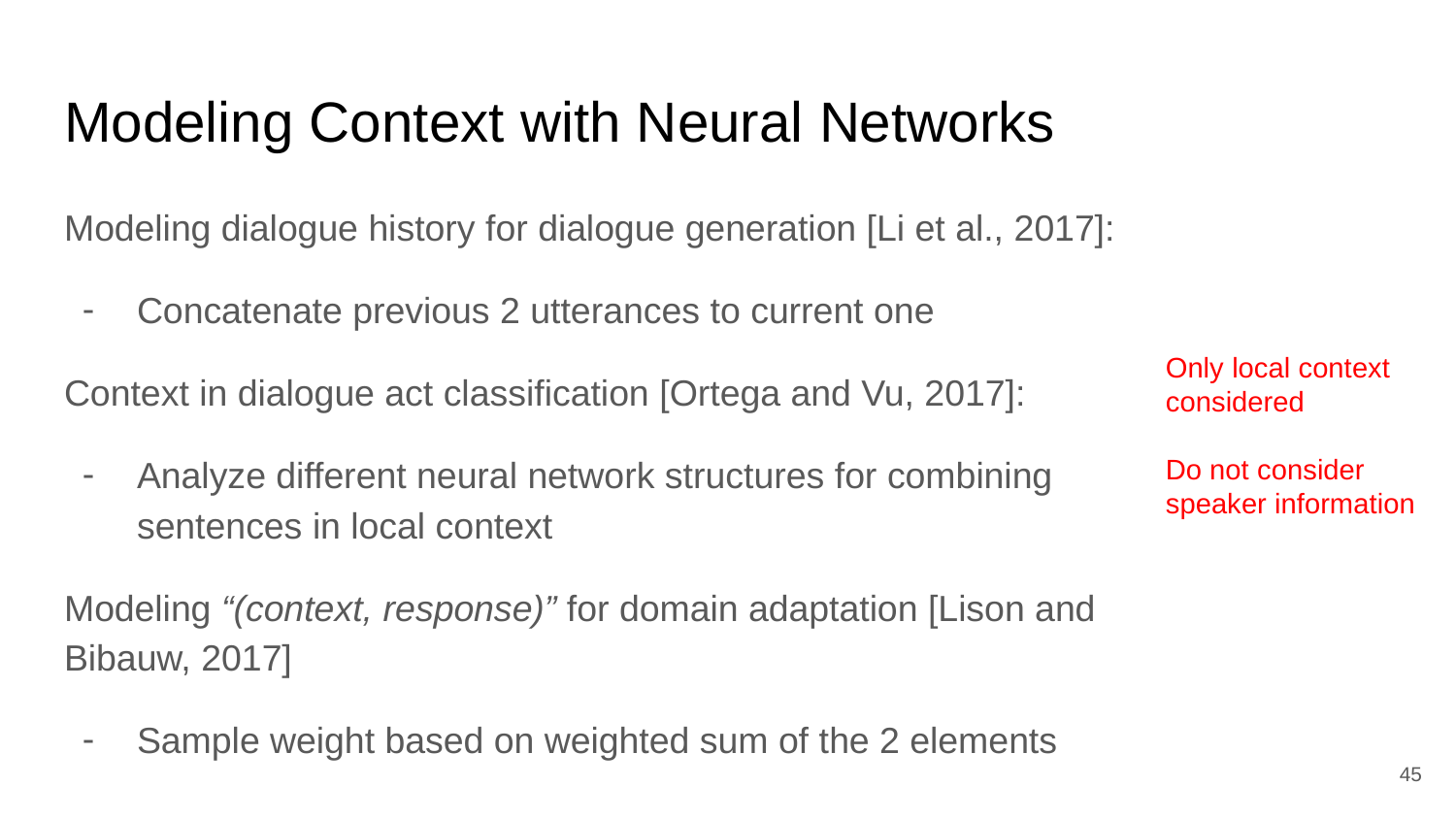

# Modeling Context with Neural Networks
Modeling dialogue history for dialogue generation [Li et al., 2017]:
Concatenate previous 2 utterances to current one
Context in dialogue act classification [Ortega and Vu, 2017]:
Analyze different neural network structures for combining sentences in local context
Modeling “(context, response)” for domain adaptation [Lison and Bibauw, 2017]
Sample weight based on weighted sum of the 2 elements
Only local context considered

Do not consider speaker information
45